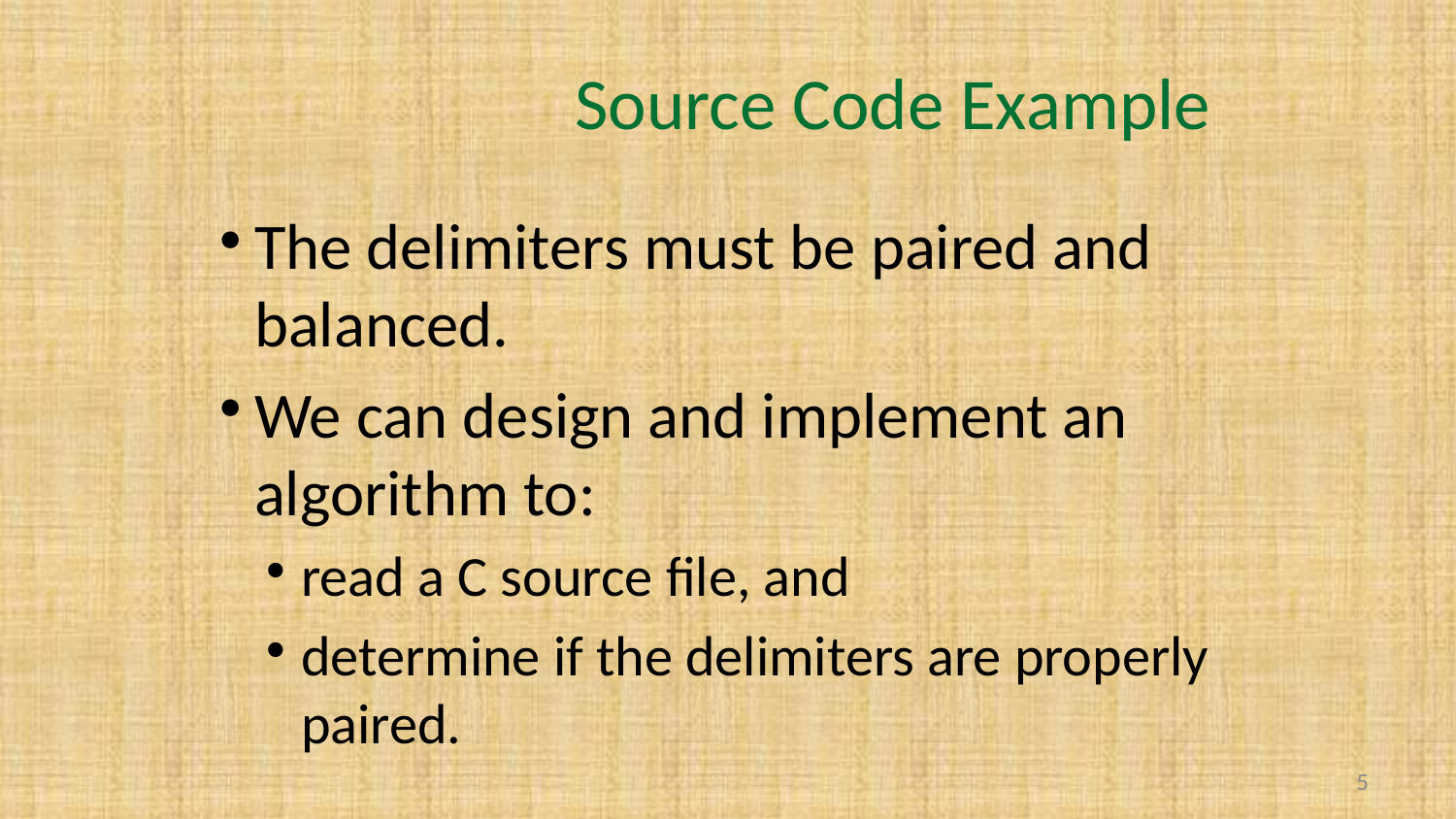

# Source Code Example
The delimiters must be paired and balanced.
We can design and implement an algorithm to:
read a C source file, and
determine if the delimiters are properly paired.
5